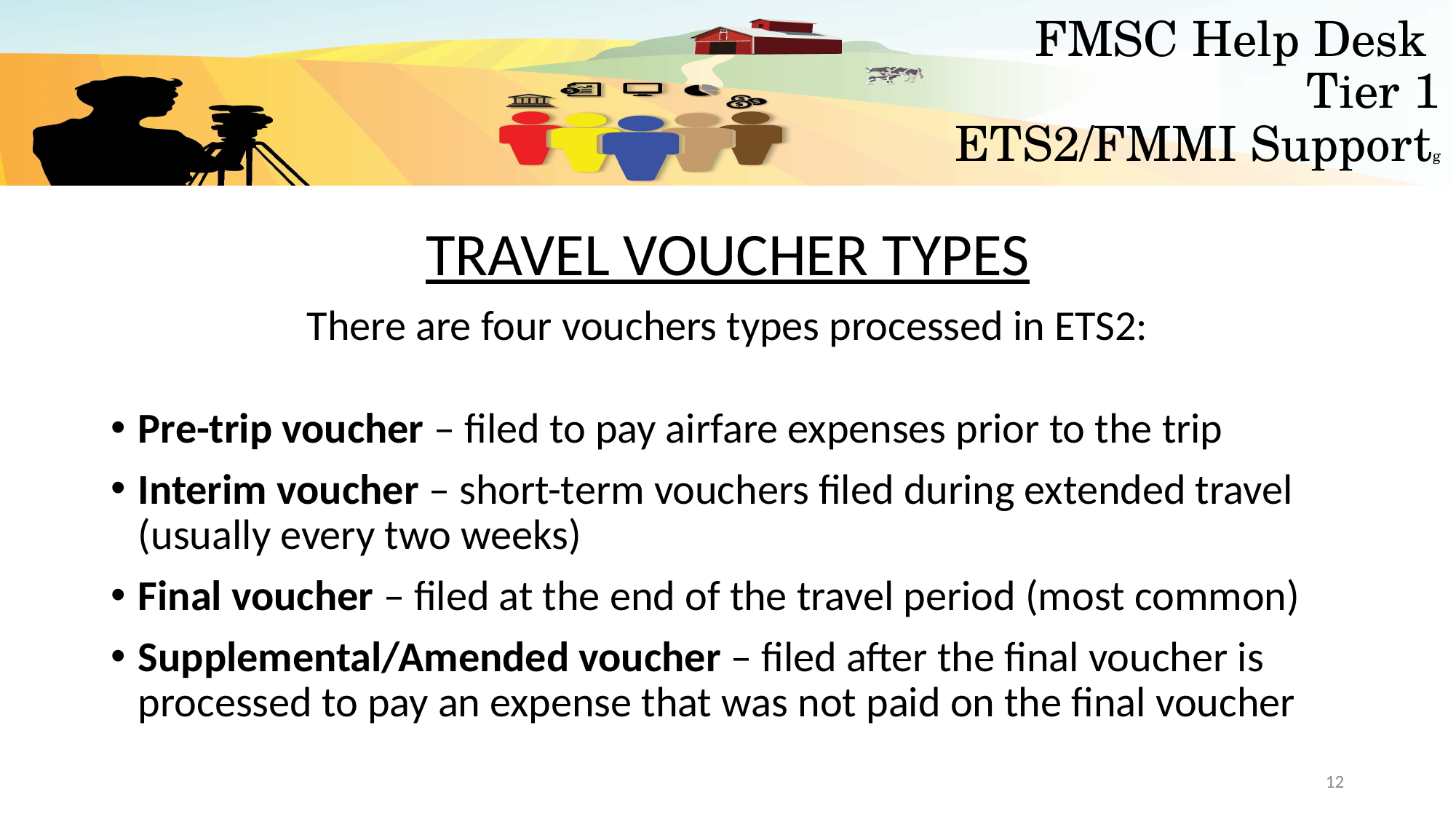

# FMSC Help Desk Tier 1 ETS2/FMMI Supportg
TRAVEL VOUCHER TYPES
There are four vouchers types processed in ETS2:

Pre-trip voucher – filed to pay airfare expenses prior to the trip
Interim voucher – short-term vouchers filed during extended travel (usually every two weeks)
Final voucher – filed at the end of the travel period (most common)
Supplemental/Amended voucher – filed after the final voucher is processed to pay an expense that was not paid on the final voucher

12